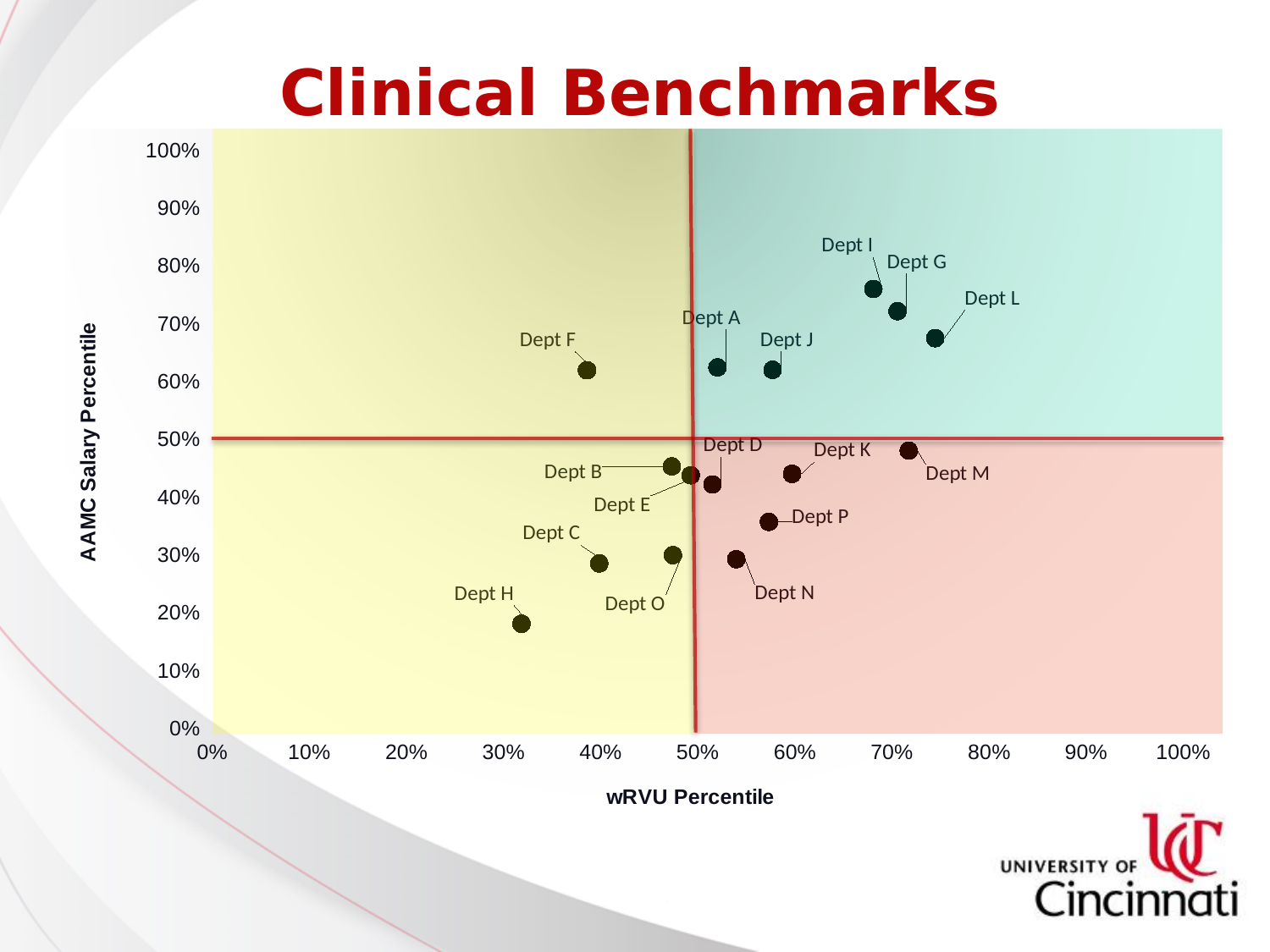

# Clinical Benchmarks

### Chart

| Category | % AAMC |
|---|---|